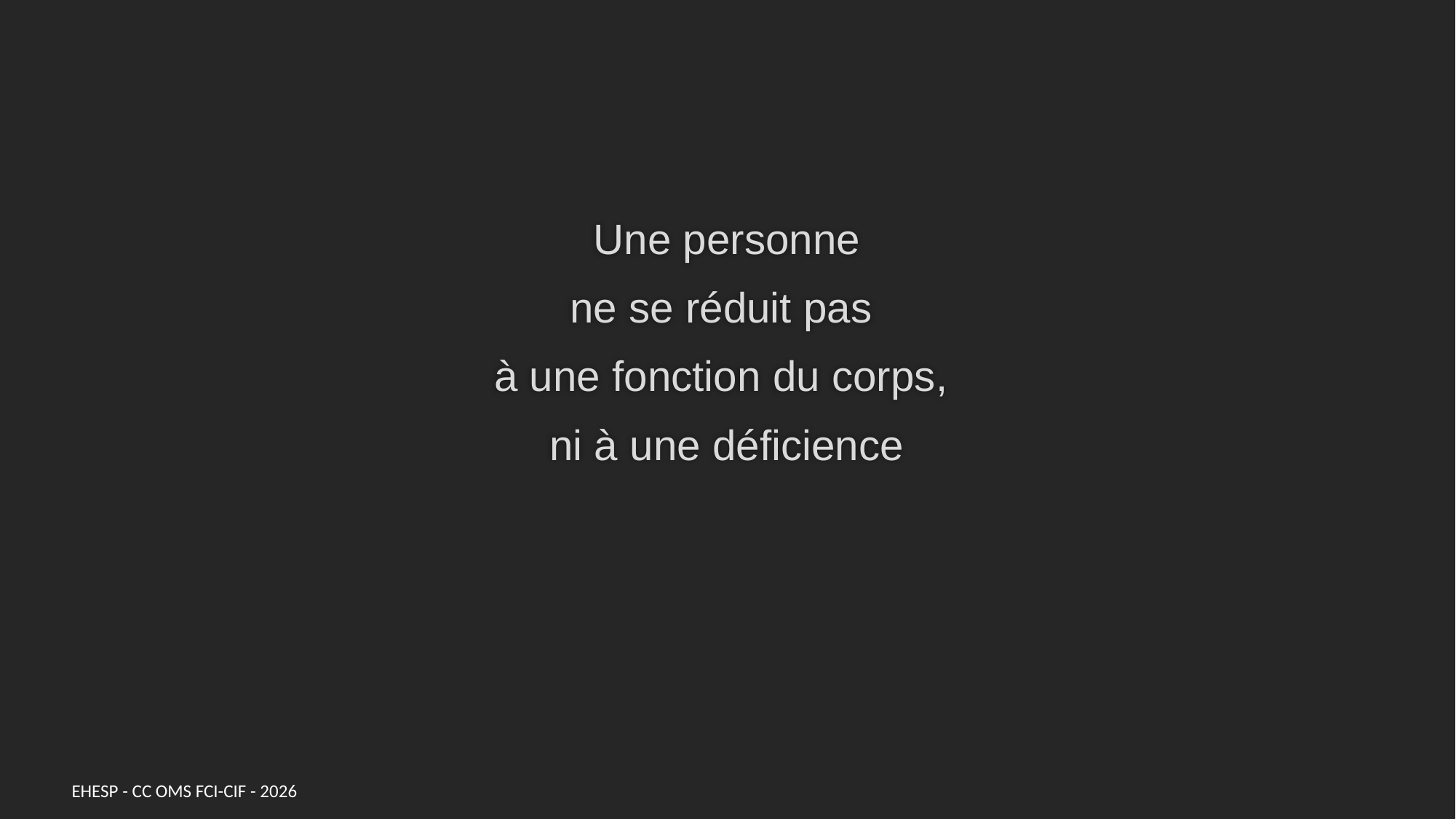

Une personne
ne se réduit pas
à une fonction du corps,
ni à une déficience
EHESP - CC OMS FCI-CIF - 2026